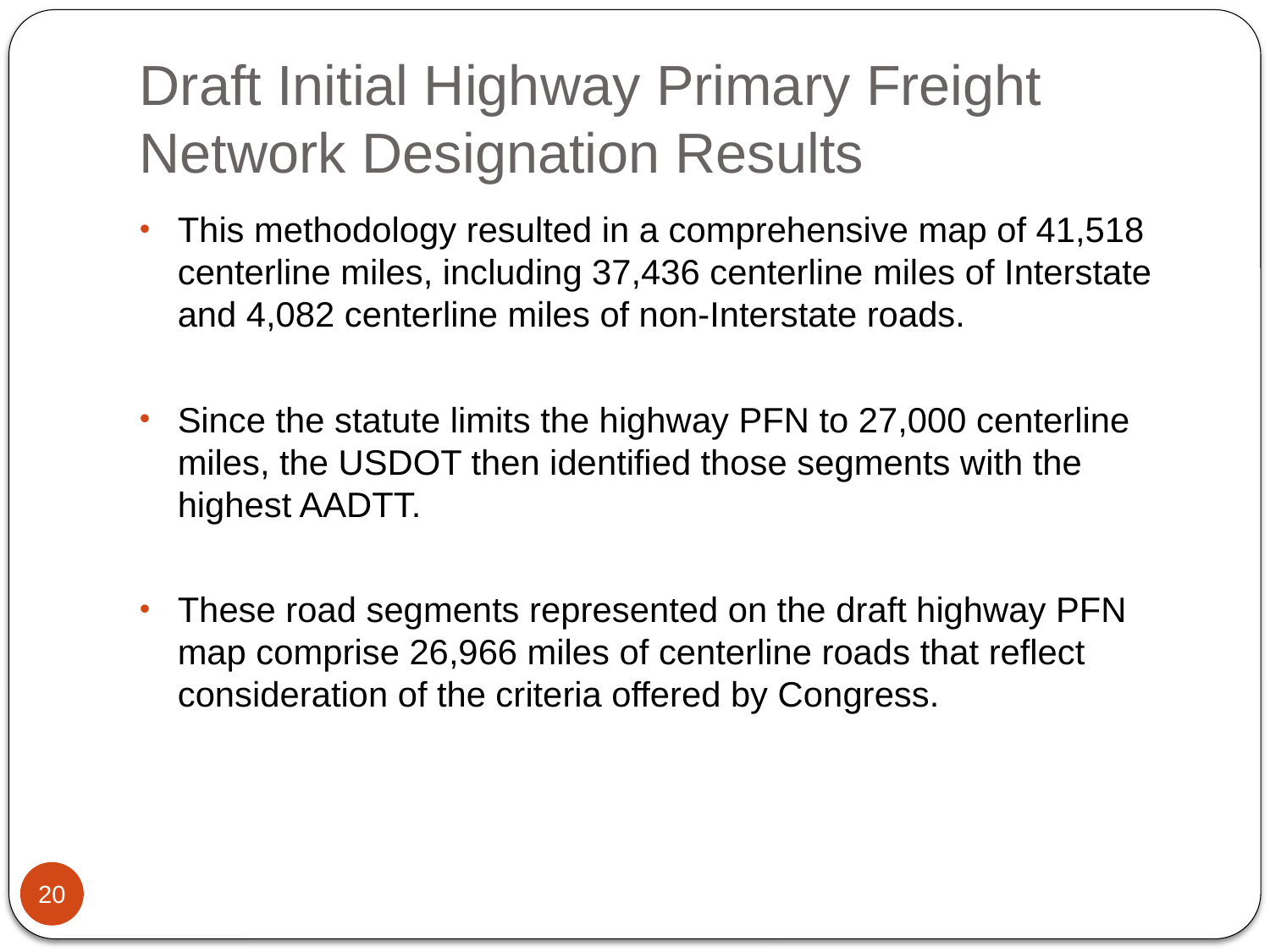

# Draft Initial Highway Primary Freight Network Designation Results
This methodology resulted in a comprehensive map of 41,518 centerline miles, including 37,436 centerline miles of Interstate and 4,082 centerline miles of non-Interstate roads.

Since the statute limits the highway PFN to 27,000 centerline miles, the USDOT then identified those segments with the highest AADTT.

These road segments represented on the draft highway PFN map comprise 26,966 miles of centerline roads that reflect consideration of the criteria offered by Congress.

20